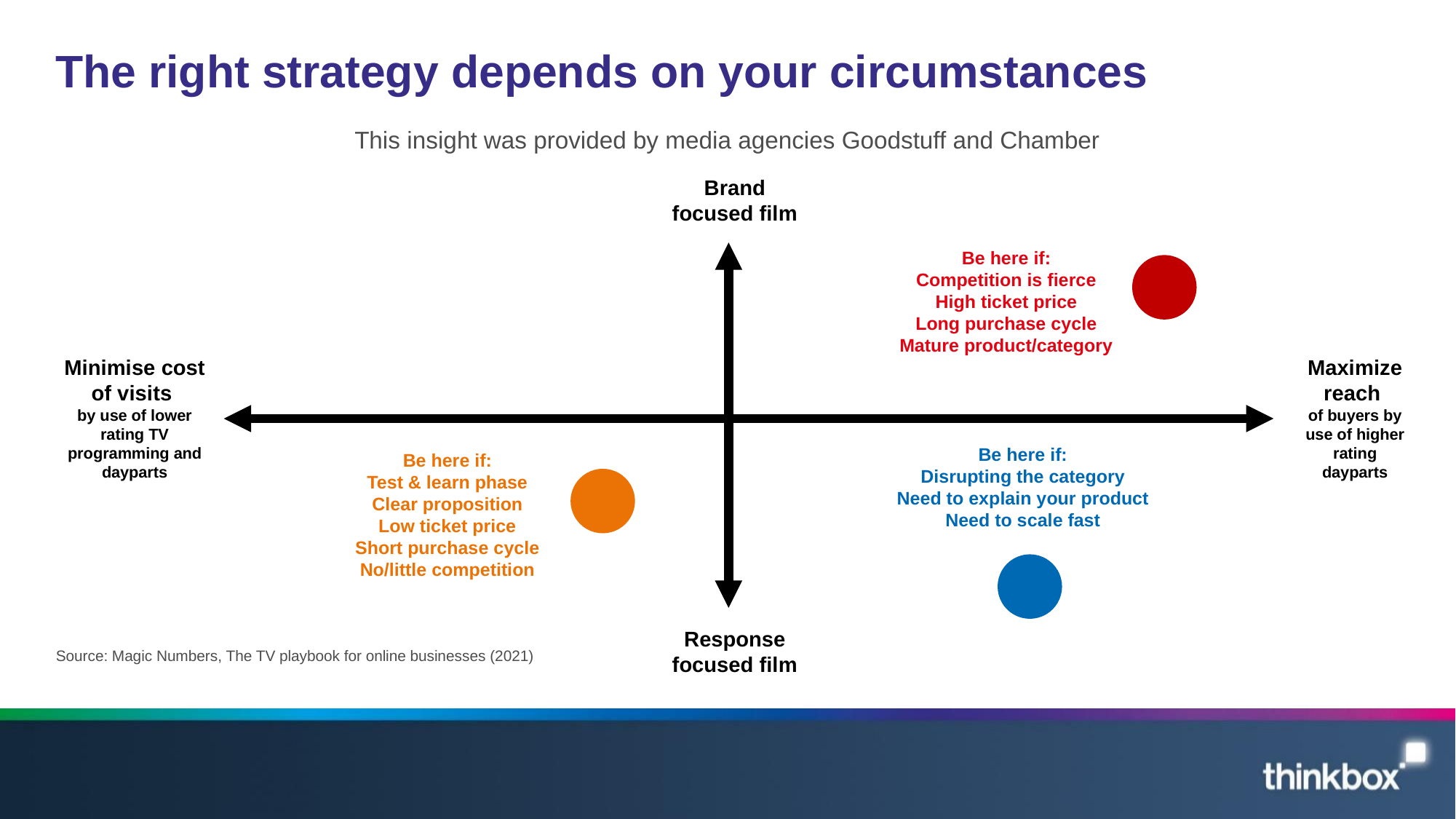

# The right strategy depends on your circumstances
This insight was provided by media agencies Goodstuff and Chamber
Brand focused film
Be here if:
Competition is fierce
High ticket price
Long purchase cycle
Mature product/category

Minimise cost of visits
by use of lower rating TV programming and dayparts
Maximize reach
of buyers by use of higher rating dayparts
Be here if:
Disrupting the category
Need to explain your product
Need to scale fast
Be here if:
Test & learn phase
Clear proposition
Low ticket price
Short purchase cycle
No/little competition

Response focused film
Source: Magic Numbers, The TV playbook for online businesses (2021)